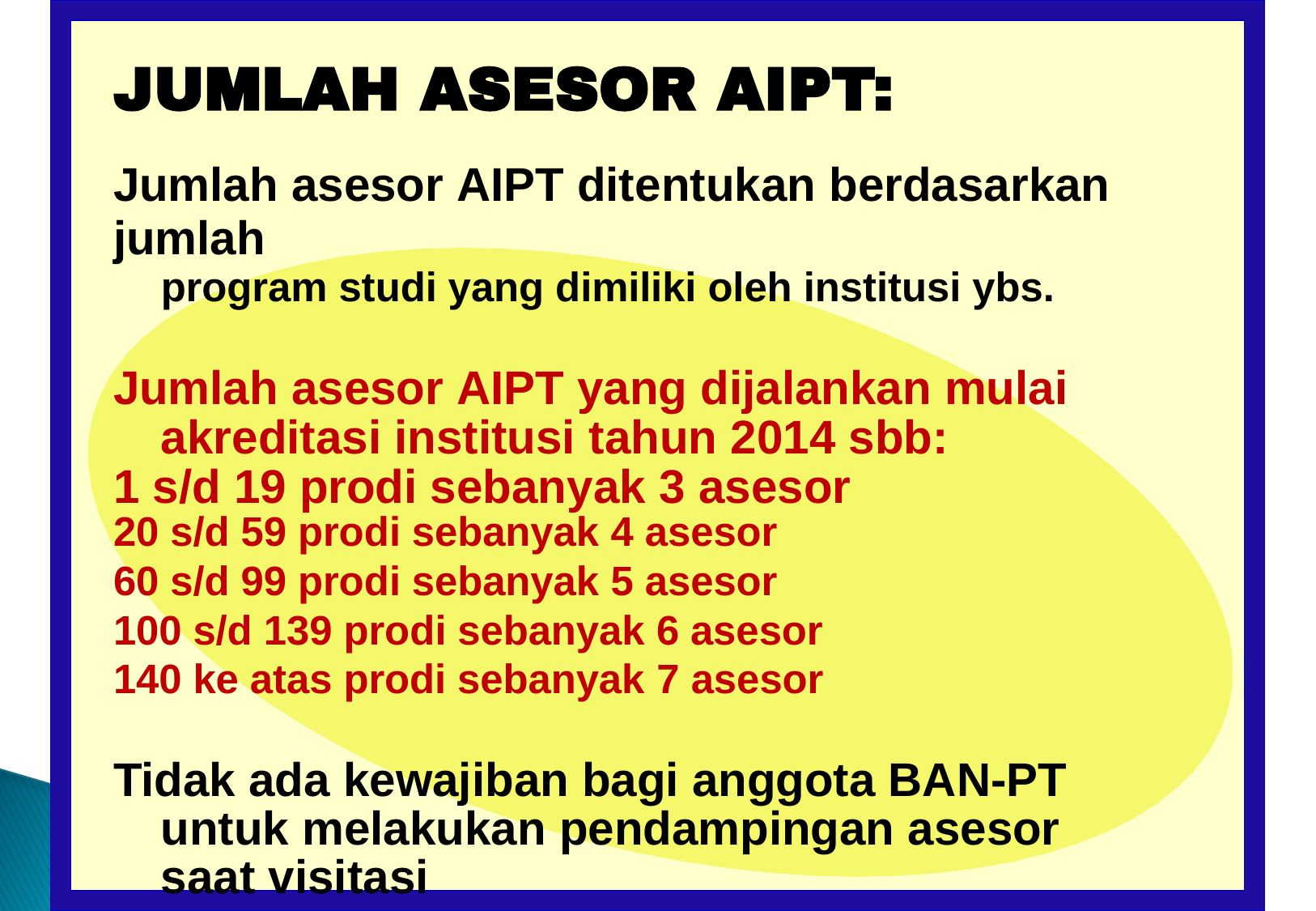

JUMLAH ASESOR AIPT:
Jumlah asesor AIPT ditentukan berdasarkan jumlah
program studi yang dimiliki oleh institusi ybs.
Jumlah asesor AIPT yang dijalankan mulai akreditasi institusi tahun 2014 sbb:
1 s/d 19 prodi sebanyak 3 asesor
20 s/d 59 prodi sebanyak 4 asesor
60 s/d 99 prodi sebanyak 5 asesor
100 s/d 139 prodi sebanyak 6 asesor
140 ke atas prodi sebanyak 7 asesor
Tidak ada kewajiban bagi anggota BAN-PT untuk melakukan pendampingan asesor saat visitasi